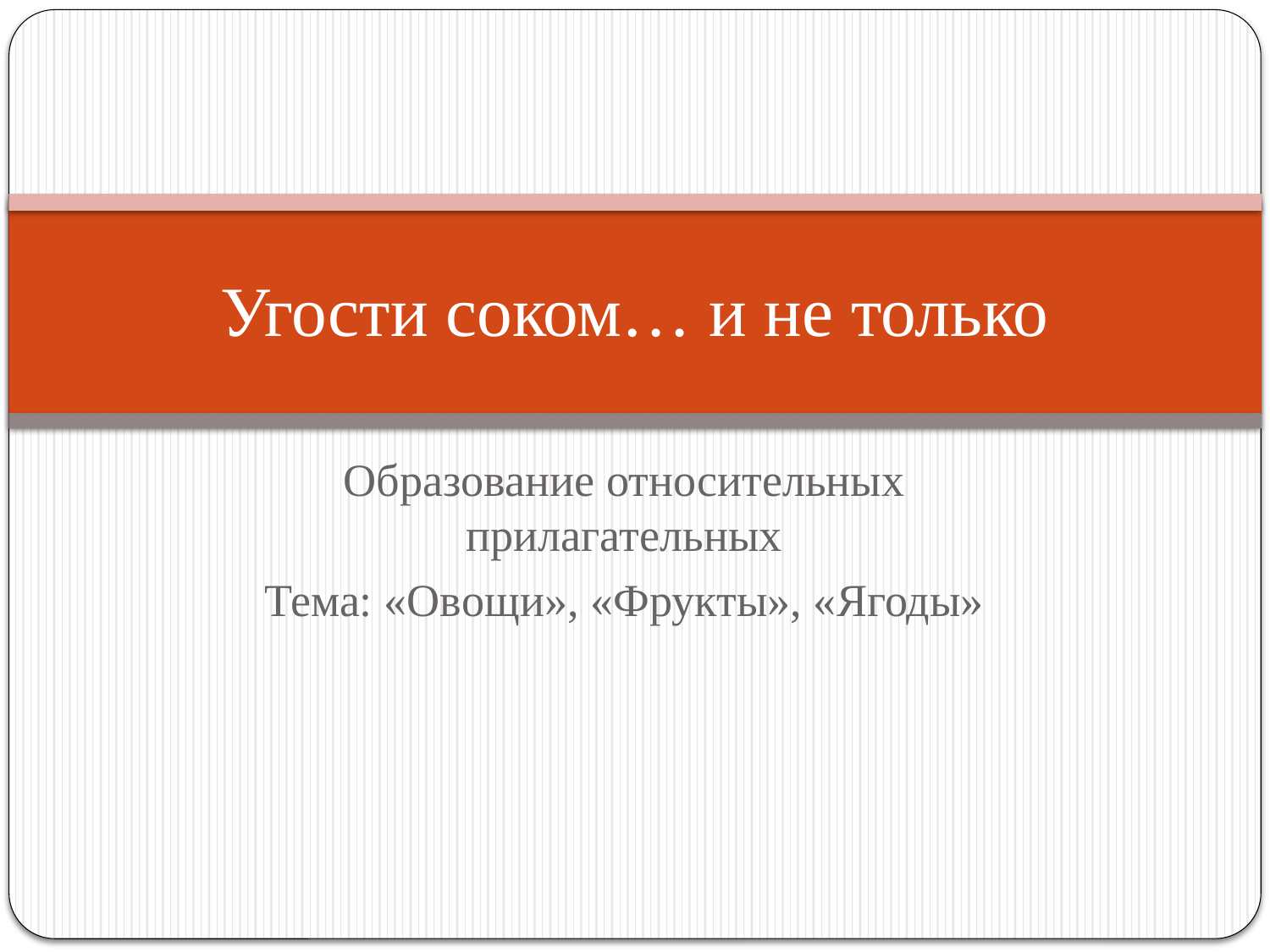

# Угости соком… и не только
Образование относительных прилагательных
Тема: «Овощи», «Фрукты», «Ягоды»